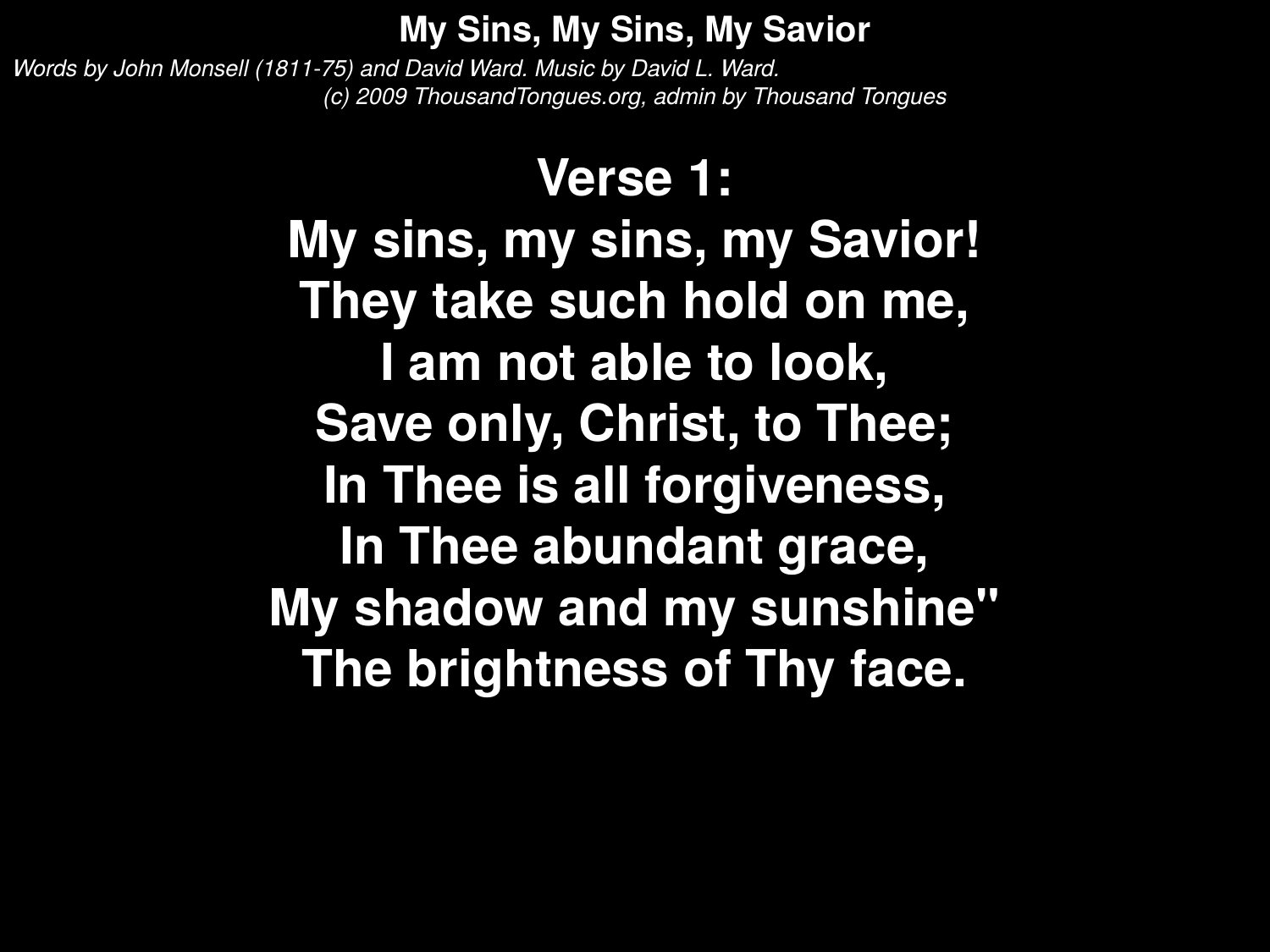

My Sins, My Sins, My Savior
Words by John Monsell (1811-75) and David Ward. Music by David L. Ward.
(c) 2009 ThousandTongues.org, admin by Thousand Tongues
Verse 1:
My sins, my sins, my Savior!
They take such hold on me,
I am not able to look,
Save only, Christ, to Thee;
In Thee is all forgiveness,
In Thee abundant grace,
My shadow and my sunshine"
The brightness of Thy face.